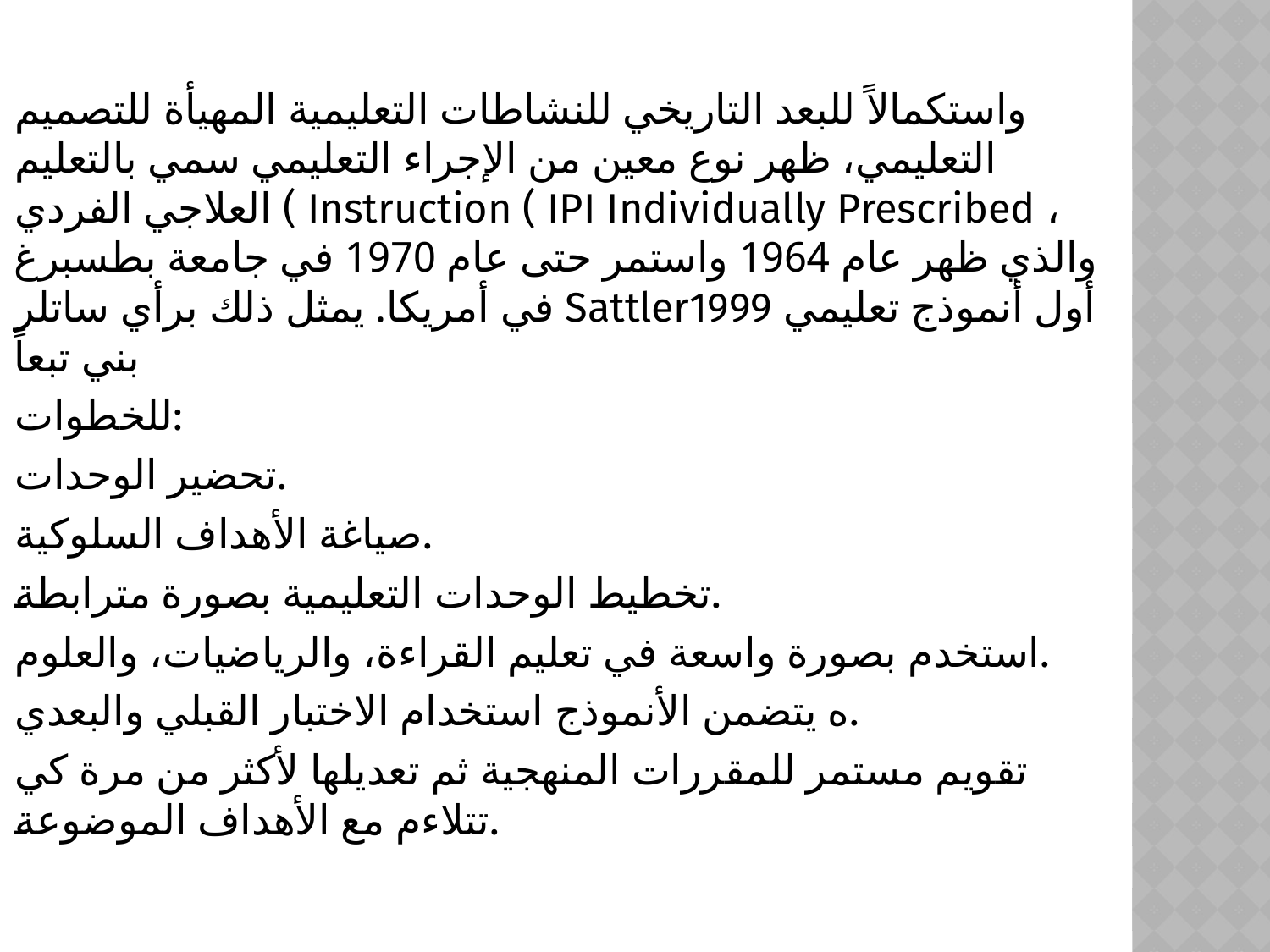

#
واستكمالاً للبعد التاريخي للنشاطات التعليمية المهيأة للتصميم التعليمي، ظهر نوع معين من الإجراء التعليمي سمي بالتعليم العلاجي الفردي ( Instruction ( IPI Individually Prescribed ، والذي ظهر عام 1964 واستمر حتى عام 1970 في جامعة بطسبرغ في أمريكا. يمثل ذلك برأي ساتلر Sattler1999 أول أنموذج تعليمي بني تبعاً
للخطوات:
تحضير الوحدات.
صياغة الأهداف السلوكية.
تخطيط الوحدات التعليمية بصورة مترابطة.
استخدم بصورة واسعة في تعليم القراءة، والرياضيات، والعلوم.
ه يتضمن الأنموذج استخدام الاختبار القبلي والبعدي.
تقويم مستمر للمقررات المنهجية ثم تعديلها لأكثر من مرة كي تتلاءم مع الأهداف الموضوعة.